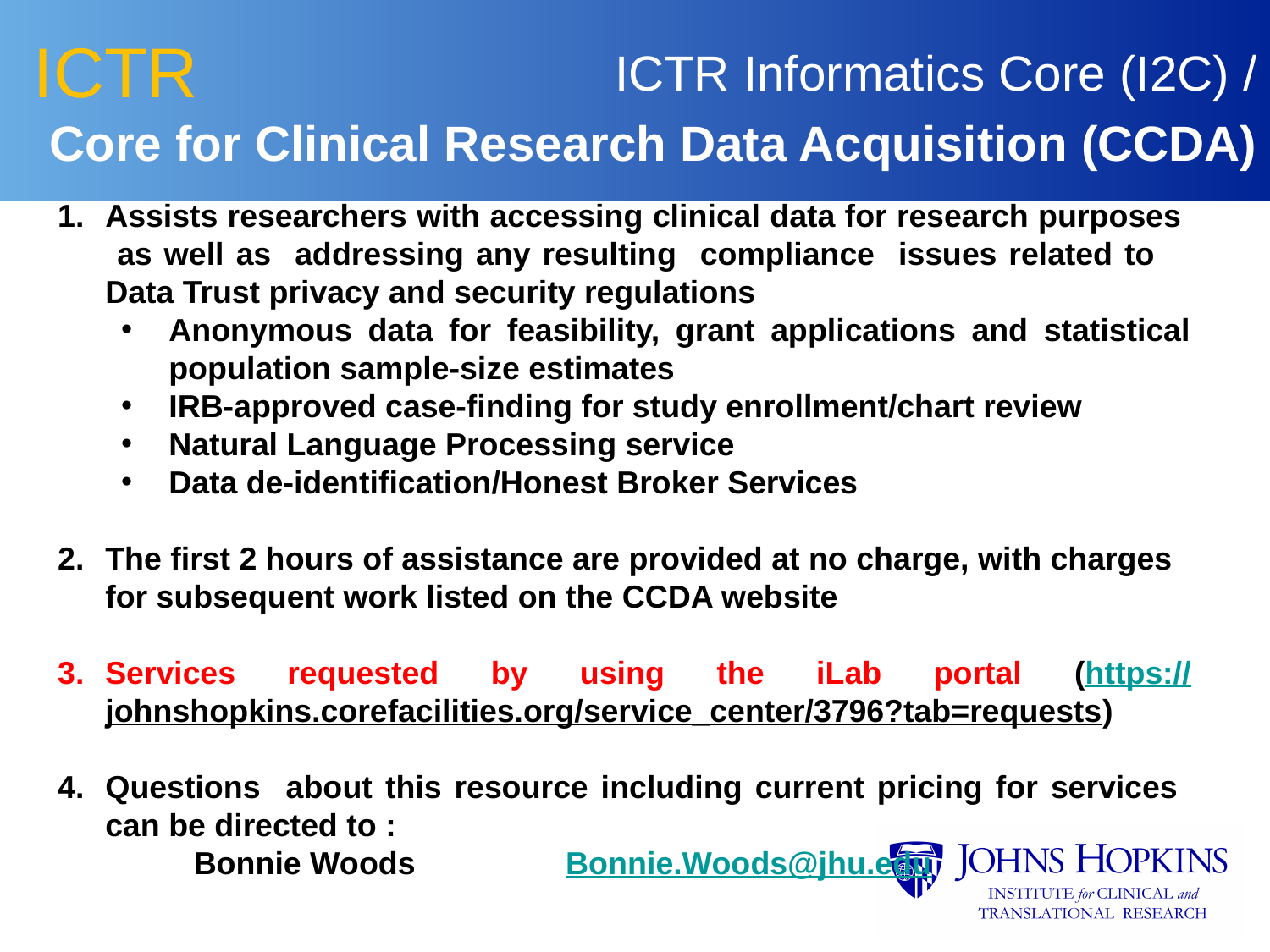

# ICTR
ICTR Informatics Core (I2C) /
 Core for Clinical Research Data Acquisition (CCDA)

Assists researchers with accessing clinical data for research purposes   as well as  addressing any resulting  compliance  issues related to    Data Trust privacy and security regulations
Anonymous data for feasibility, grant applications and statistical population sample-size estimates
IRB-approved case-finding for study enrollment/chart review
Natural Language Processing service
Data de-identification/Honest Broker Services

The first 2 hours of assistance are provided at no charge, with charges for subsequent work listed on the CCDA website

Services requested by using the iLab portal (https://johnshopkins.corefacilities.org/service_center/3796?tab=requests)

Questions  about this resource including current pricing for services  can be directed to :
 Bonnie Woods		Bonnie.Woods@jhu.edu